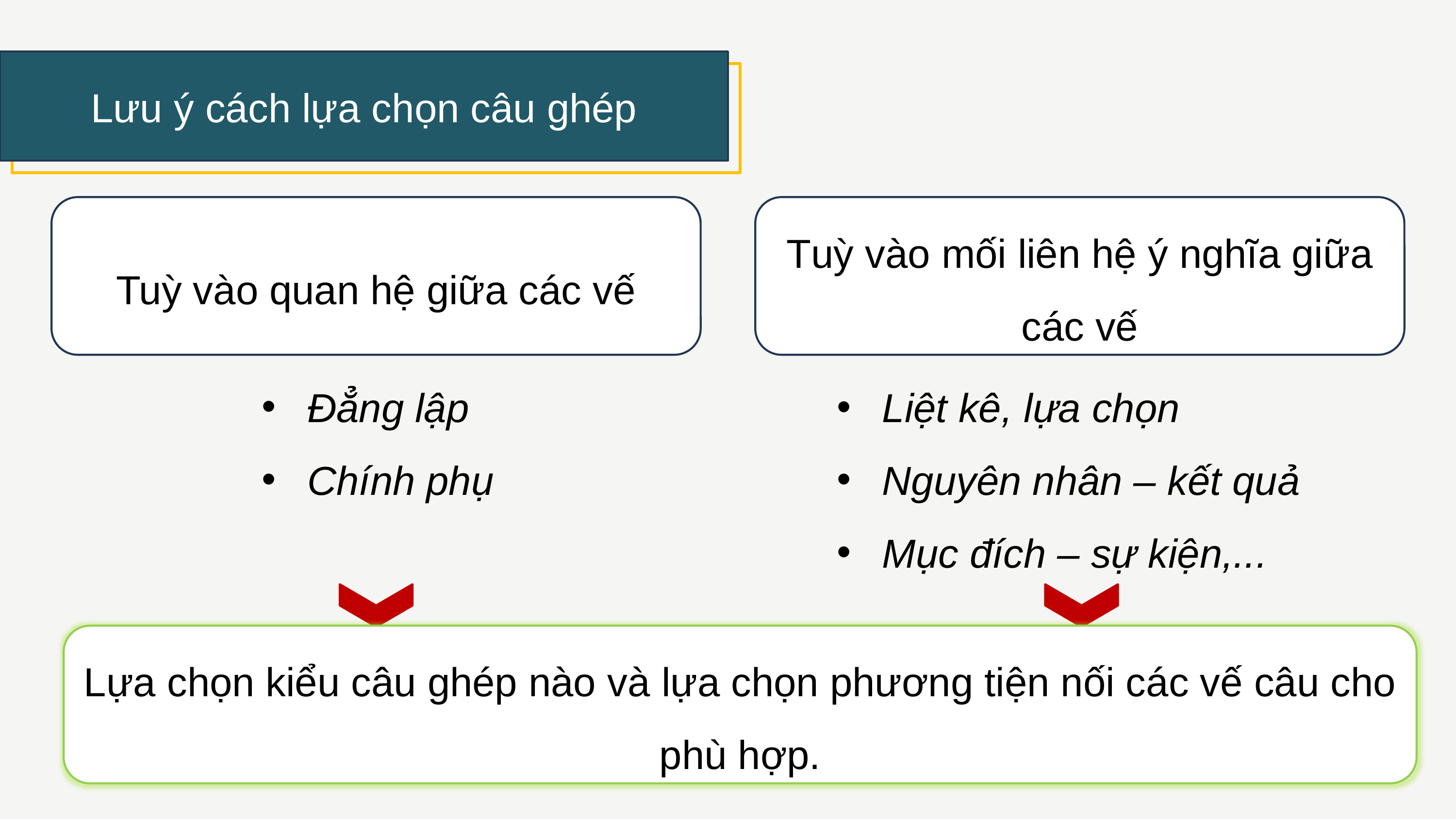

Lưu ý cách lựa chọn câu ghép

Tuỳ vào quan hệ giữa các vế
Tuỳ vào mối liên hệ ý nghĩa giữa các vế
Đẳng lập
Chính phụ
Liệt kê, lựa chọn
Nguyên nhân – kết quả
Mục đích – sự kiện,...

Lựa chọn kiểu câu ghép nào và lựa chọn phương tiện nối các vế câu cho phù hợp.